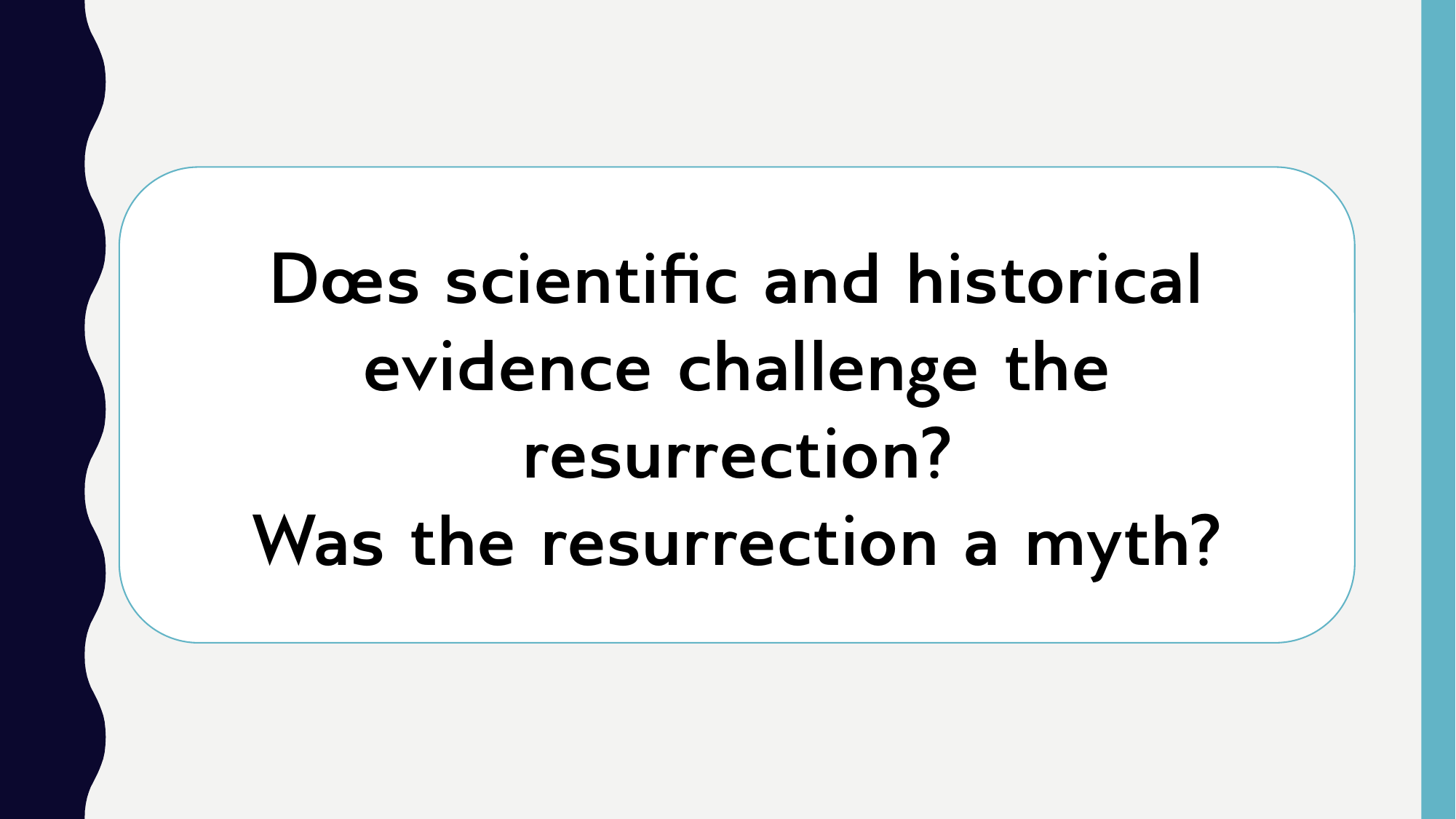

Does scientific and historical evidence challenge the resurrection?
Was the resurrection a myth?